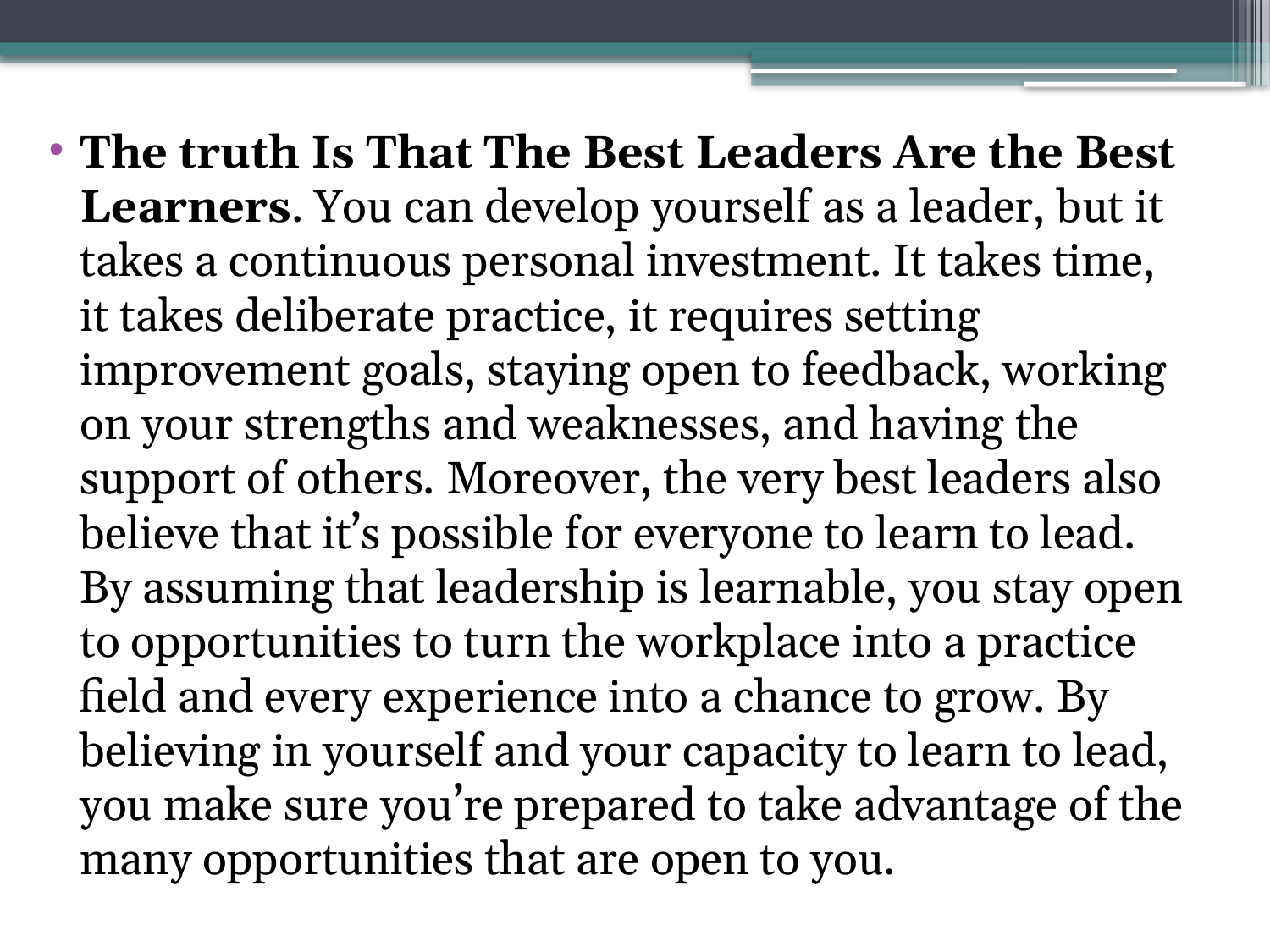

#
The truth Is That The Best Leaders Are the Best Learners. You can develop yourself as a leader, but it takes a continuous personal investment. It takes time, it takes deliberate practice, it requires setting improvement goals, staying open to feedback, working on your strengths and weaknesses, and having the support of others. Moreover, the very best leaders also believe that it’s possible for everyone to learn to lead. By assuming that leadership is learnable, you stay open to opportunities to turn the workplace into a practice field and every experience into a chance to grow. By believing in yourself and your capacity to learn to lead, you make sure you’re prepared to take advantage of the many opportunities that are open to you.